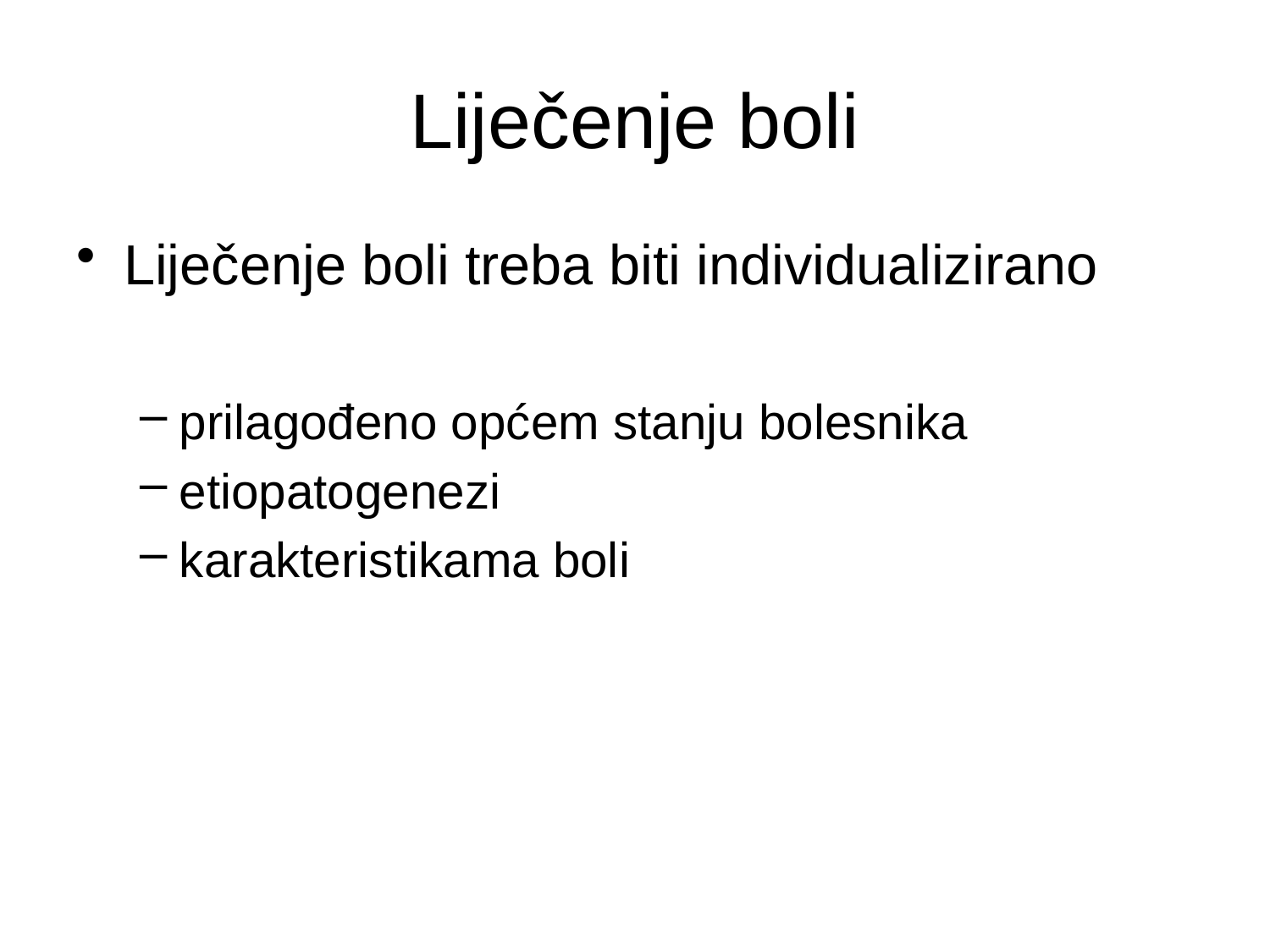

# Liječenje boli
Liječenje boli treba biti individualizirano

prilagođeno općem stanju bolesnika
etiopatogenezi
karakteristikama boli